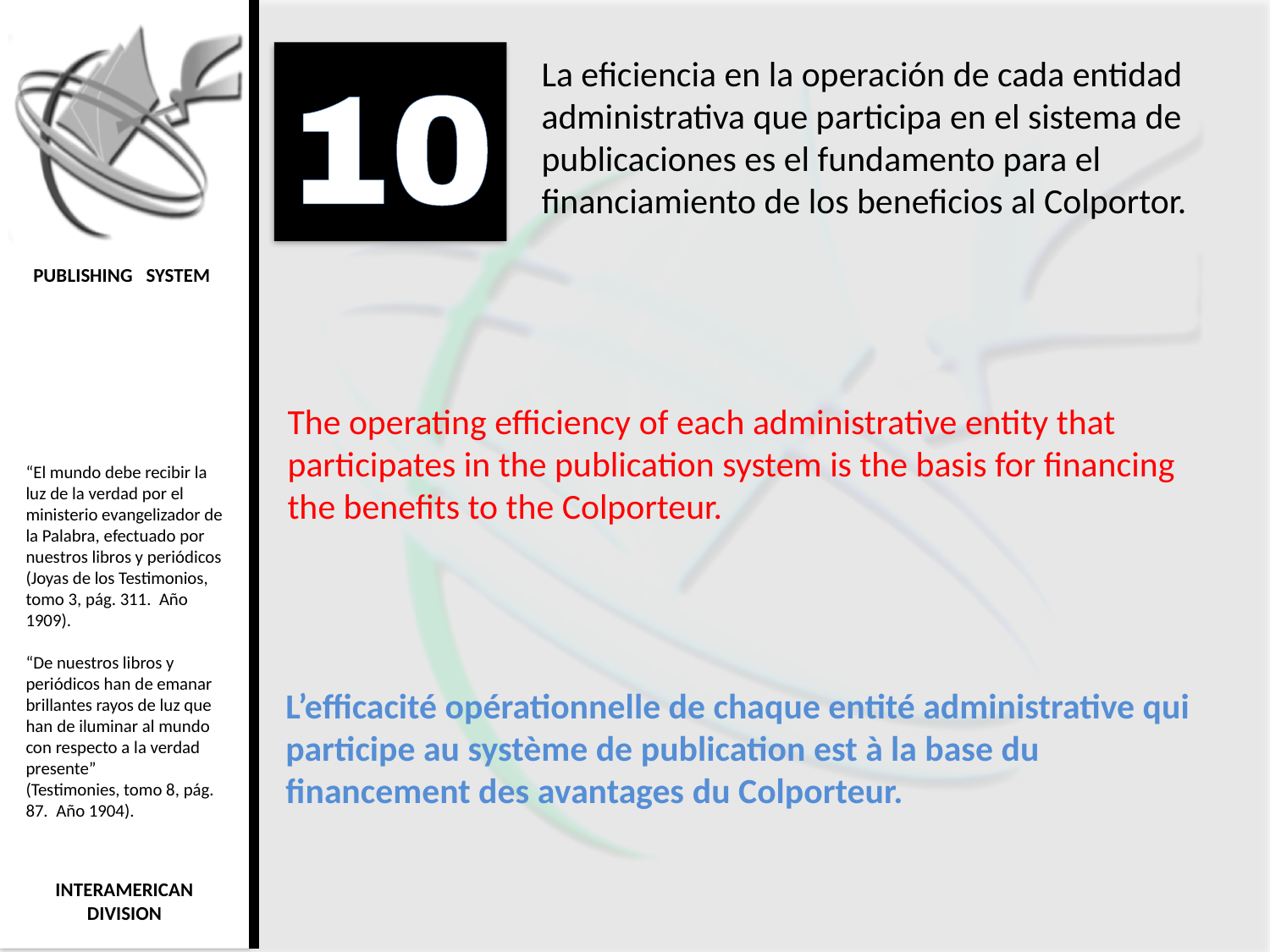

10
La eficiencia en la operación de cada entidad administrativa que participa en el sistema de publicaciones es el fundamento para el financiamiento de los beneficios al Colportor.
The operating efficiency of each administrative entity that participates in the publication system is the basis for financing the benefits to the Colporteur.
L’efficacité opérationnelle de chaque entité administrative qui participe au système de publication est à la base du financement des avantages du Colporteur.